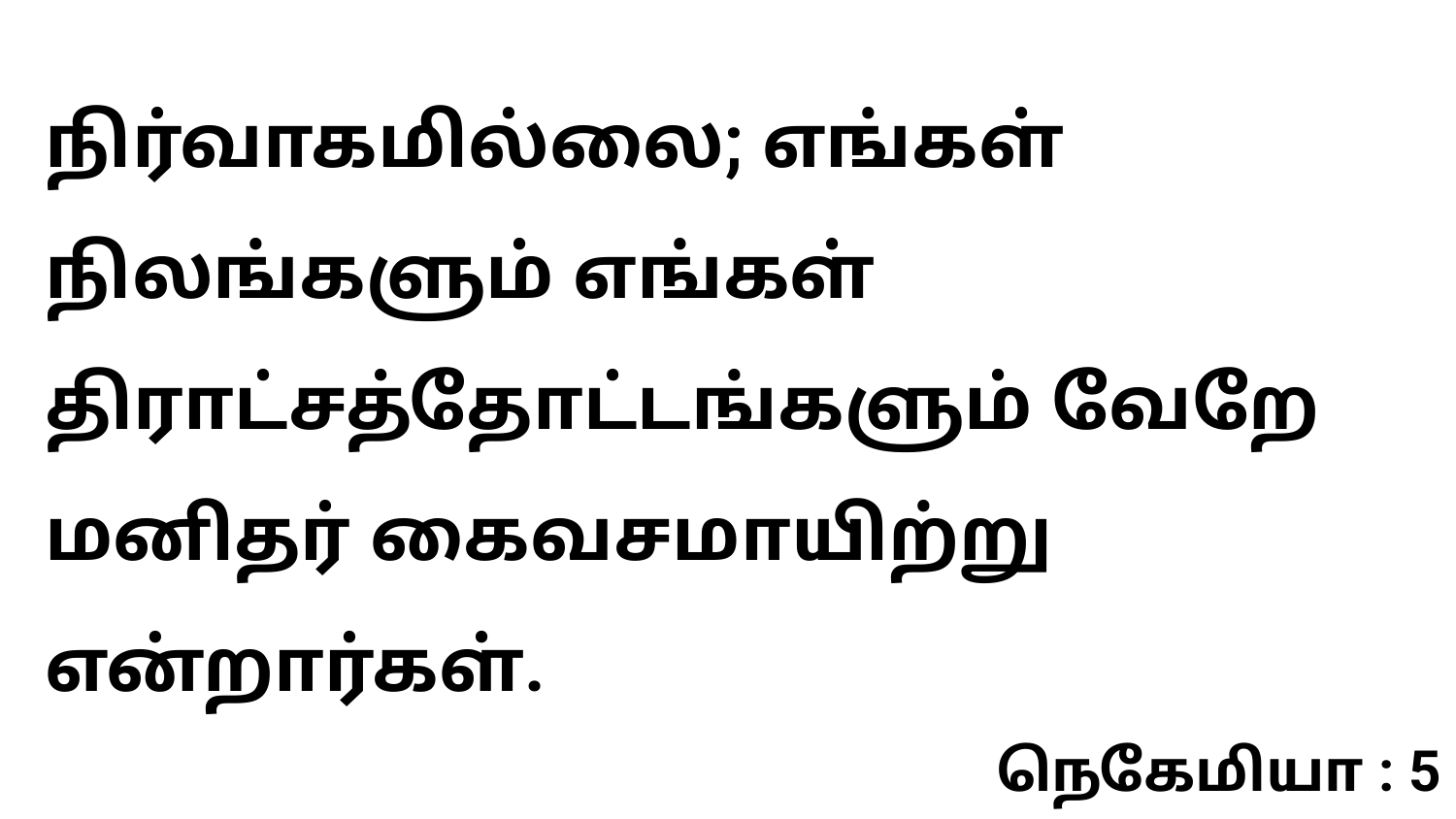

நிர்வாகமில்லை; எங்கள் நிலங்களும் எங்கள் திராட்சத்தோட்டங்களும் வேறே மனிதர் கைவசமாயிற்று என்றார்கள்.
நெகேமியா : 5